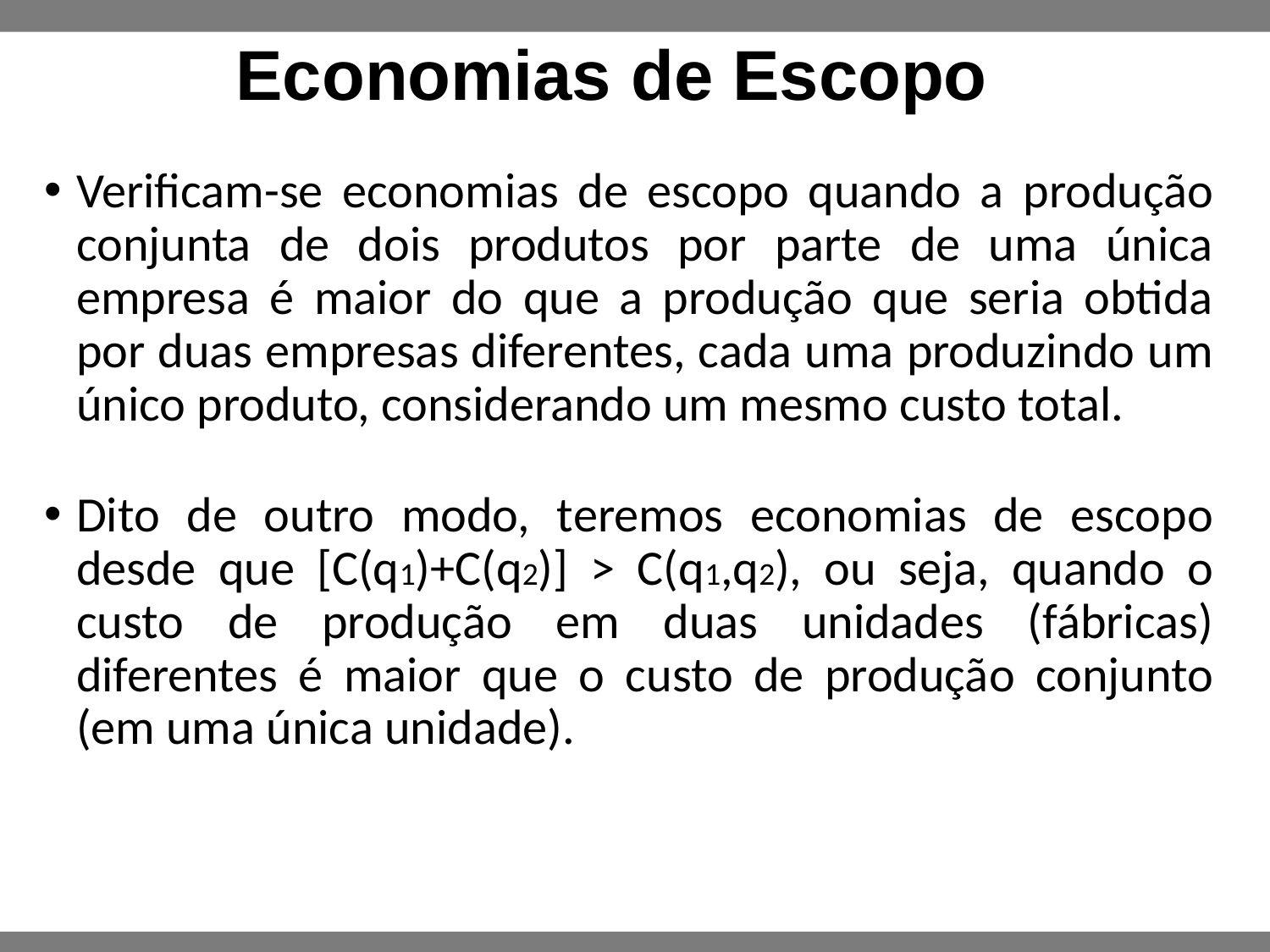

# Economias de Escopo
Verificam-se economias de escopo quando a produção conjunta de dois produtos por parte de uma única empresa é maior do que a produção que seria obtida por duas empresas diferentes, cada uma produzindo um único produto, considerando um mesmo custo total.

Dito de outro modo, teremos economias de escopo desde que [C(q1)+C(q2)] > C(q1,q2), ou seja, quando o custo de produção em duas unidades (fábricas) diferentes é maior que o custo de produção conjunto (em uma única unidade).